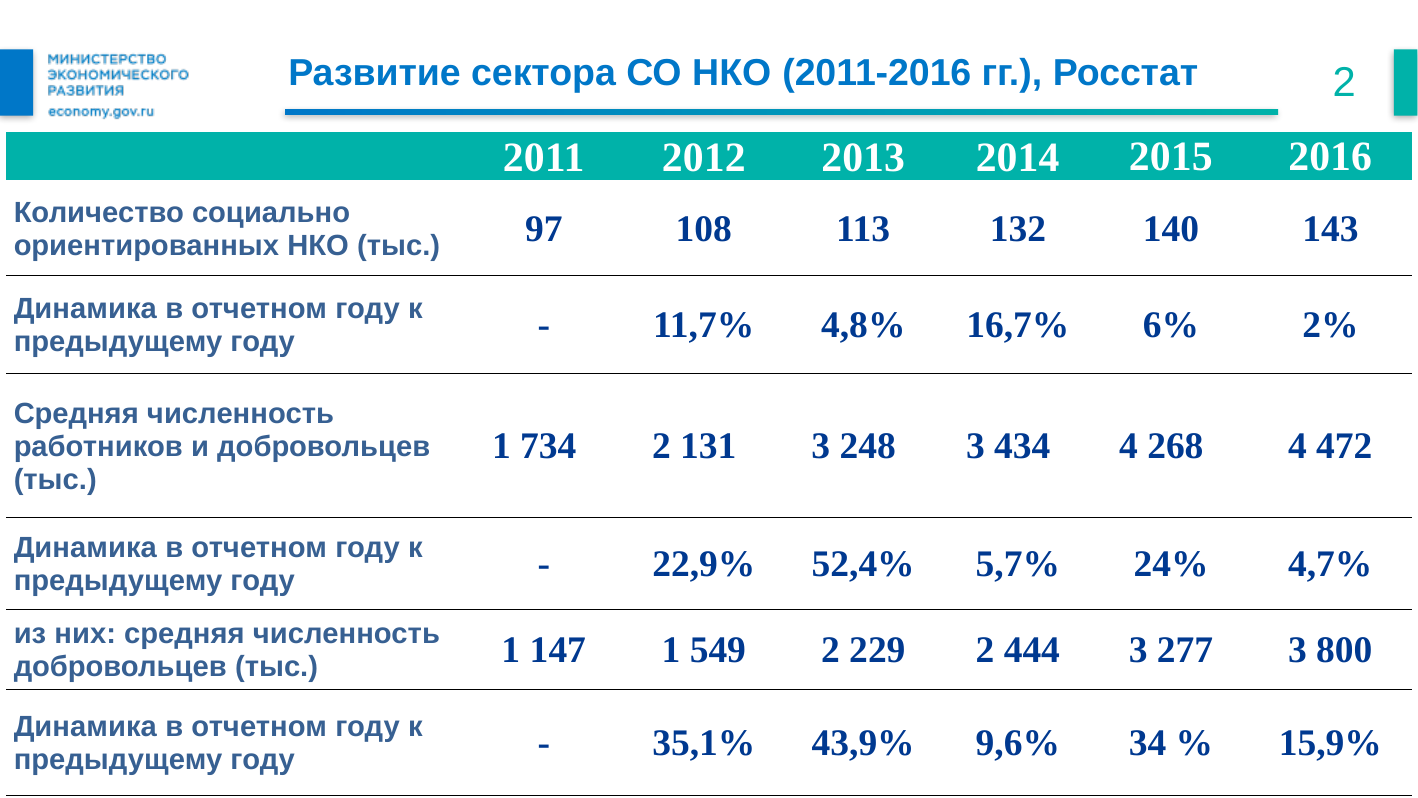

Развитие сектора СО НКО (2011-2016 гг.), Росстат
2
|  | 2011 | 2012 | 2013 | 2014 | 2015 | 2016 |
| --- | --- | --- | --- | --- | --- | --- |
| Количество социально ориентированных НКО (тыс.) | 97 | 108 | 113 | 132 | 140 | 143 |
| Динамика в отчетном году к предыдущему году | - | 11,7% | 4,8% | 16,7% | 6% | 2% |
| Средняя численность работников и добровольцев (тыс.) | 1 734 | 2 131 | 3 248 | 3 434 | 4 268 | 4 472 |
| Динамика в отчетном году к предыдущему году | - | 22,9% | 52,4% | 5,7% | 24% | 4,7% |
| из них: средняя численность добровольцев (тыс.) | 1 147 | 1 549 | 2 229 | 2 444 | 3 277 | 3 800 |
| Динамика в отчетном году к предыдущему году | - | 35,1% | 43,9% | 9,6% | 34 % | 15,9% |